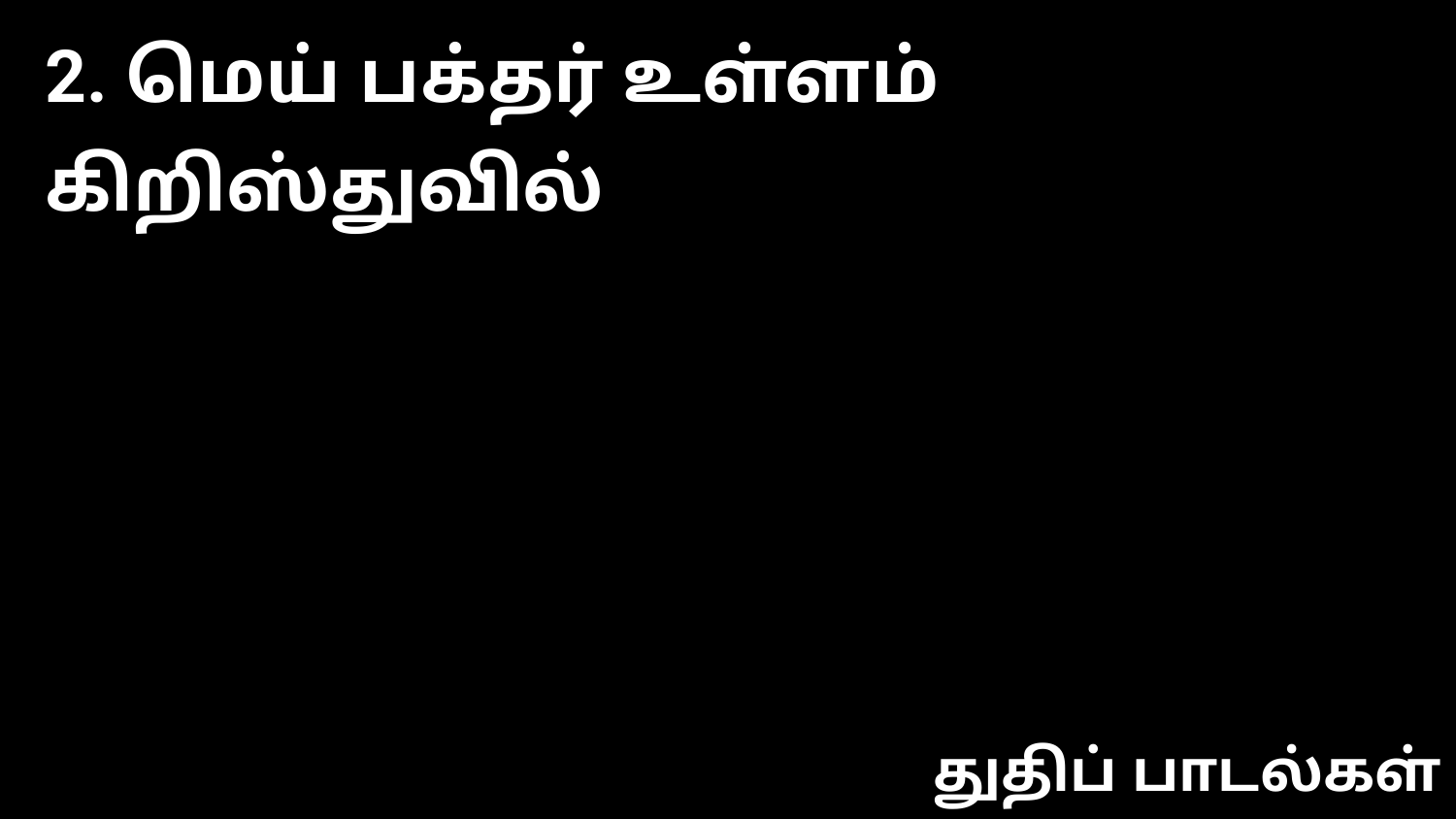

2. மெய் பக்தர் உள்ளம் கிறிஸ்துவில்
துதிப் பாடல்கள்